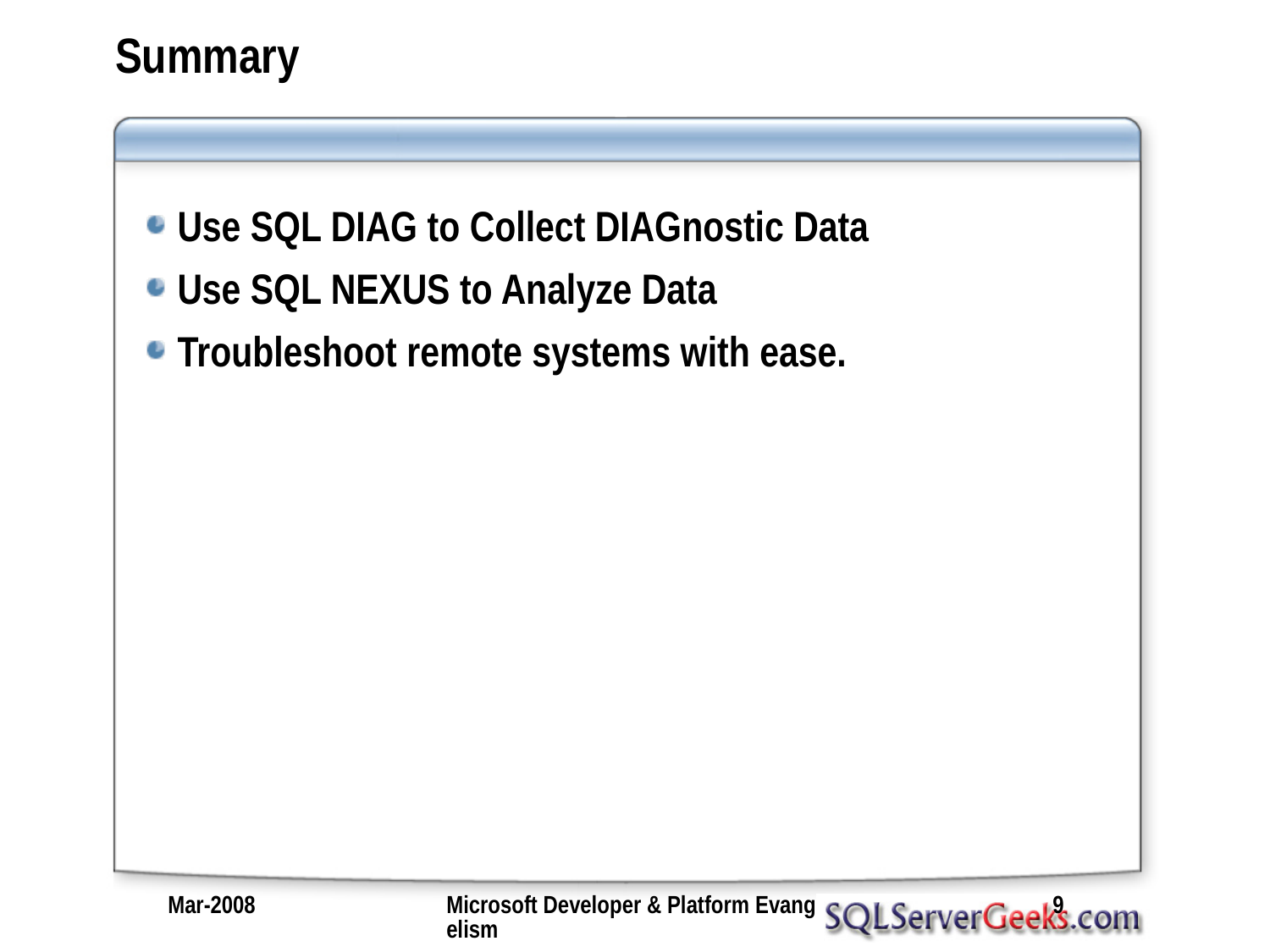

# Summary
Use SQL DIAG to Collect DIAGnostic Data
Use SQL NEXUS to Analyze Data
Troubleshoot remote systems with ease.
Mar-2008
Microsoft Developer & Platform Evangelism
9